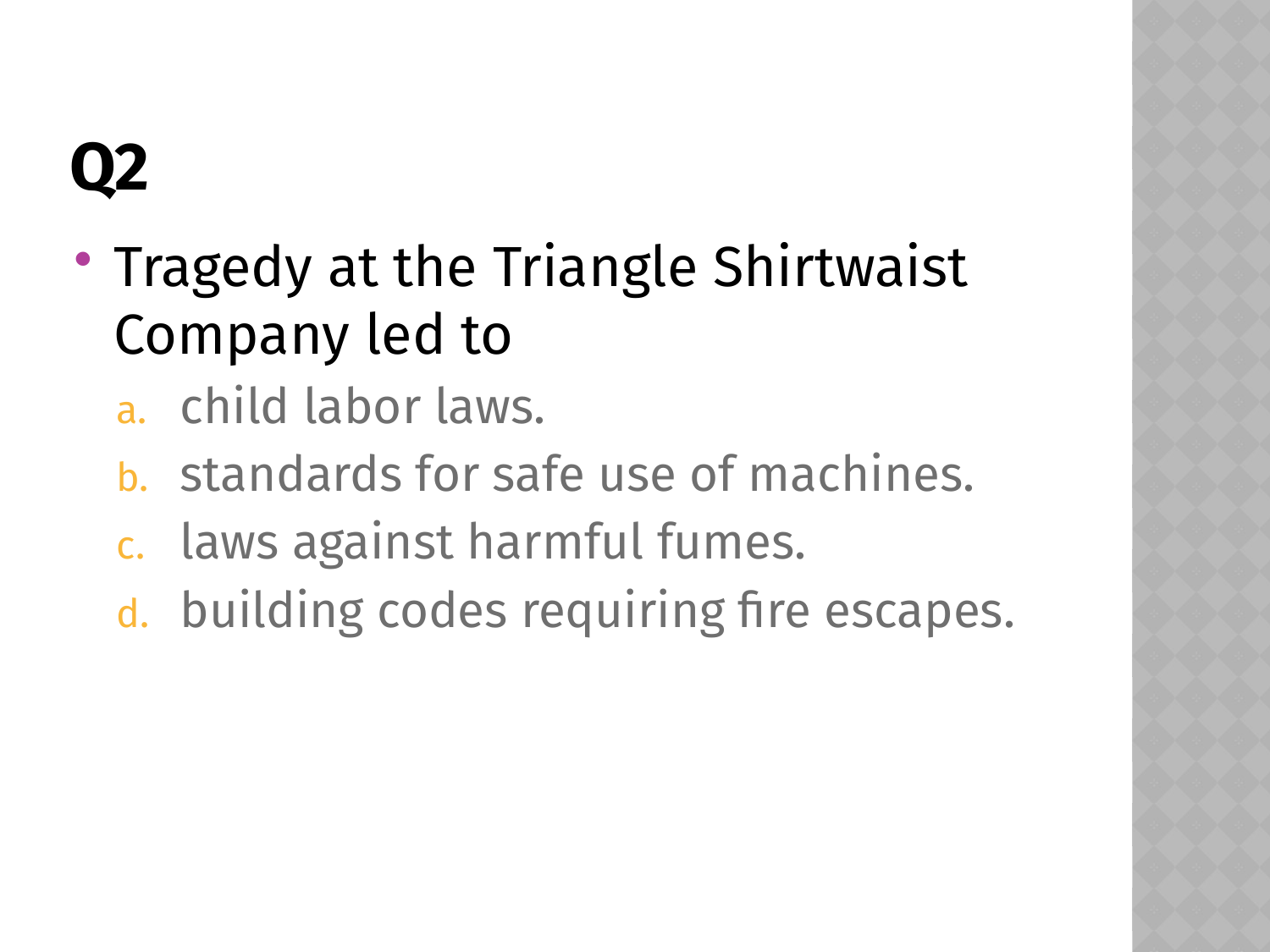

# Q2
Tragedy at the Triangle Shirtwaist Company led to
child labor laws.
standards for safe use of machines.
laws against harmful fumes.
building codes requiring fire escapes.